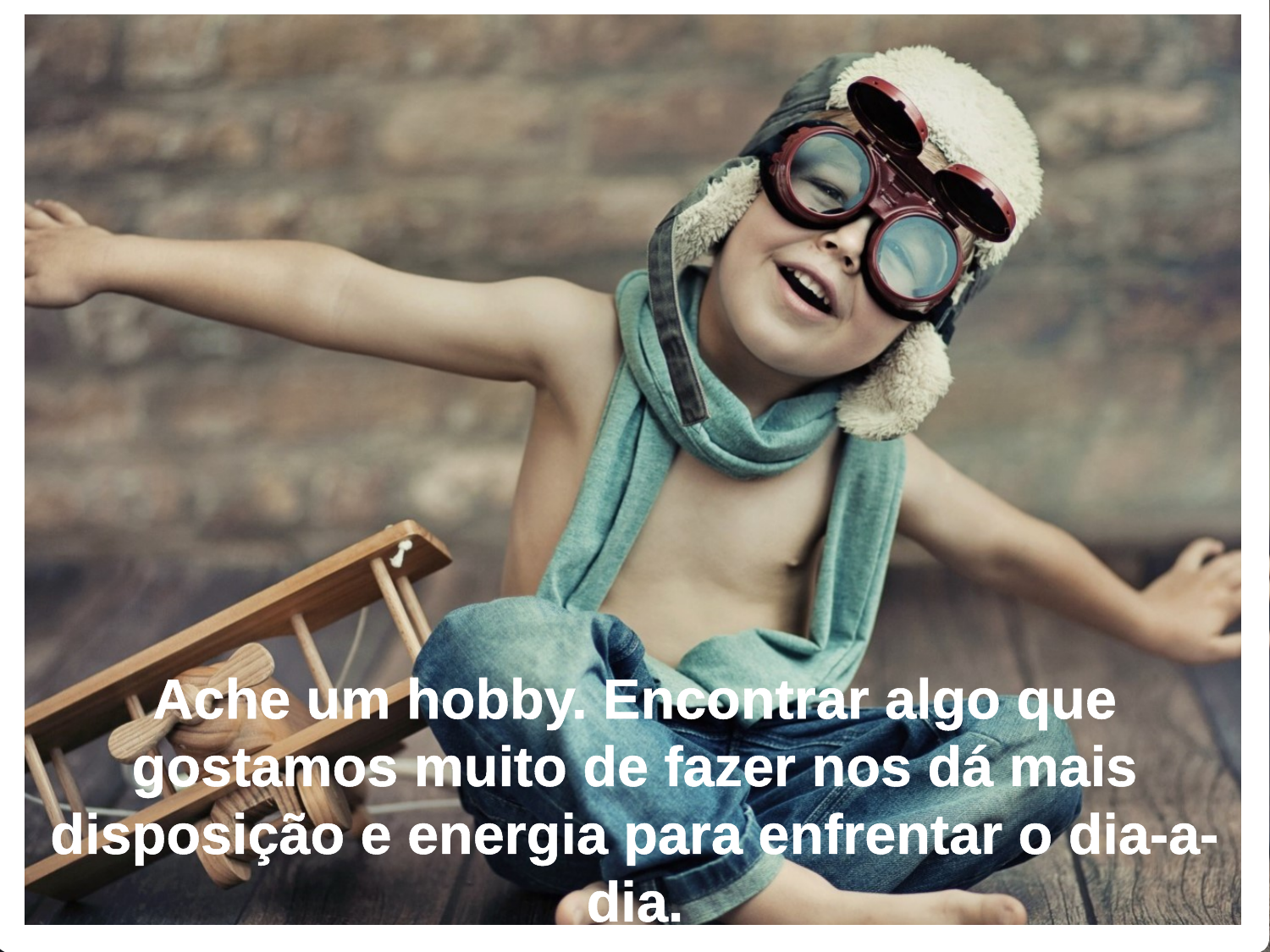

Ache um hobby. Encontrar algo que gostamos muito de fazer nos dá mais disposição e energia para enfrentar o dia-a-dia.